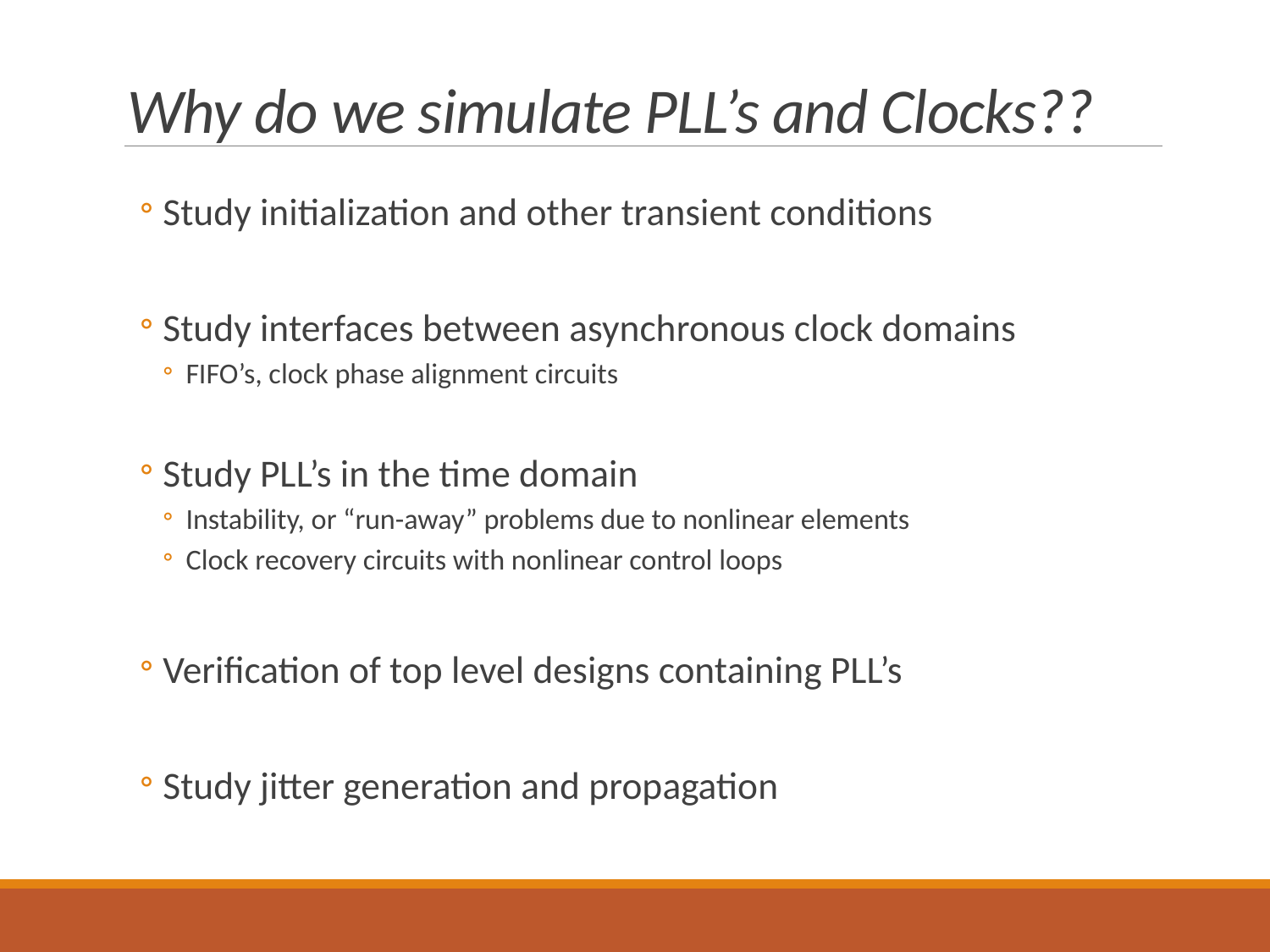

# Why do we simulate PLL’s and Clocks??
Study initialization and other transient conditions

Study interfaces between asynchronous clock domains
FIFO’s, clock phase alignment circuits

Study PLL’s in the time domain
Instability, or “run-away” problems due to nonlinear elements
Clock recovery circuits with nonlinear control loops

Verification of top level designs containing PLL’s

Study jitter generation and propagation